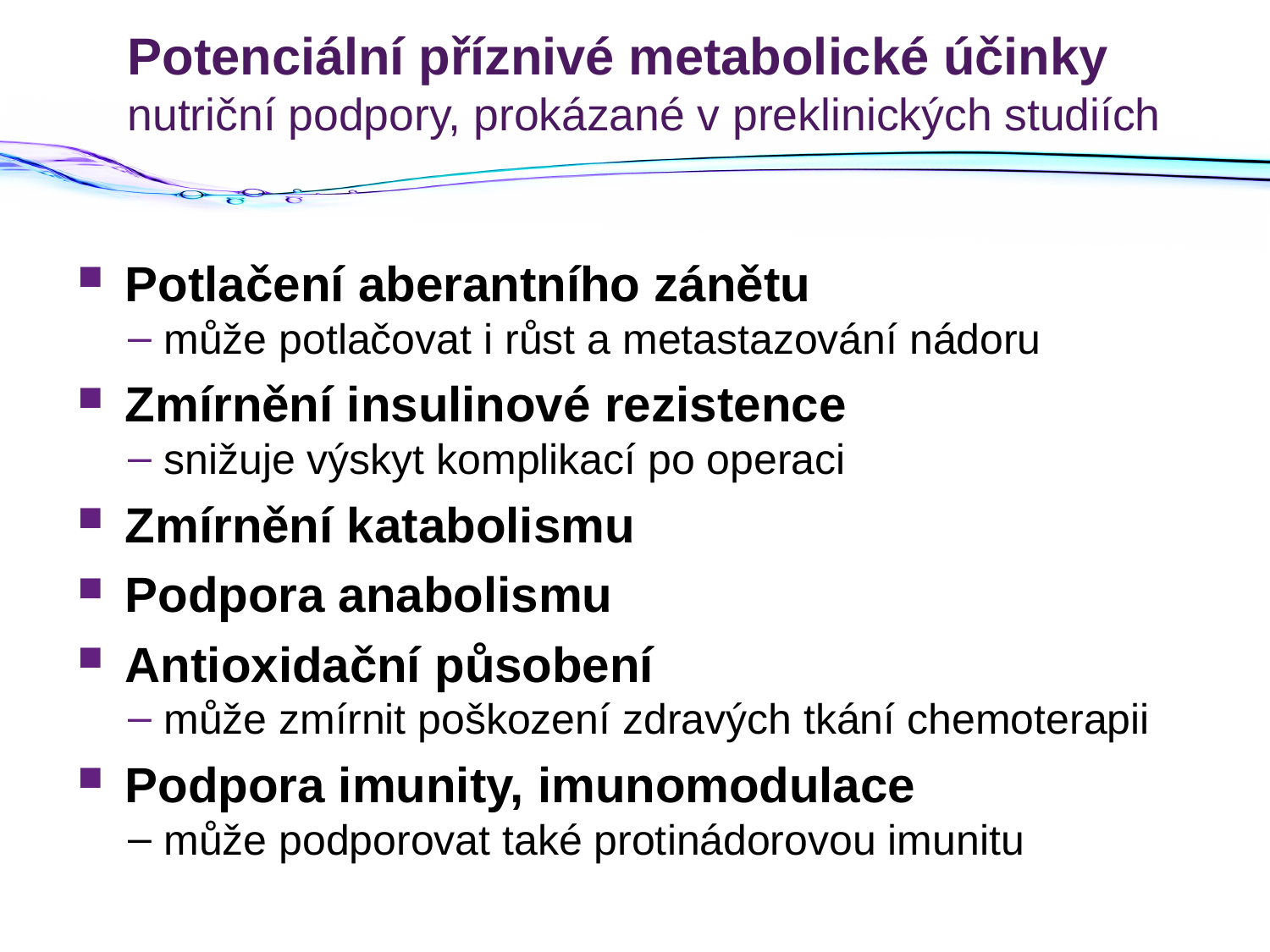

# Potenciální příznivé metabolické účinky nutriční podpory, prokázané v preklinických studiích
Potlačení aberantního zánětu
může potlačovat i růst a metastazování nádoru
Zmírnění insulinové rezistence
snižuje výskyt komplikací po operaci
Zmírnění katabolismu
Podpora anabolismu
Antioxidační působení
může zmírnit poškození zdravých tkání chemoterapii
Podpora imunity, imunomodulace
může podporovat také protinádorovou imunitu